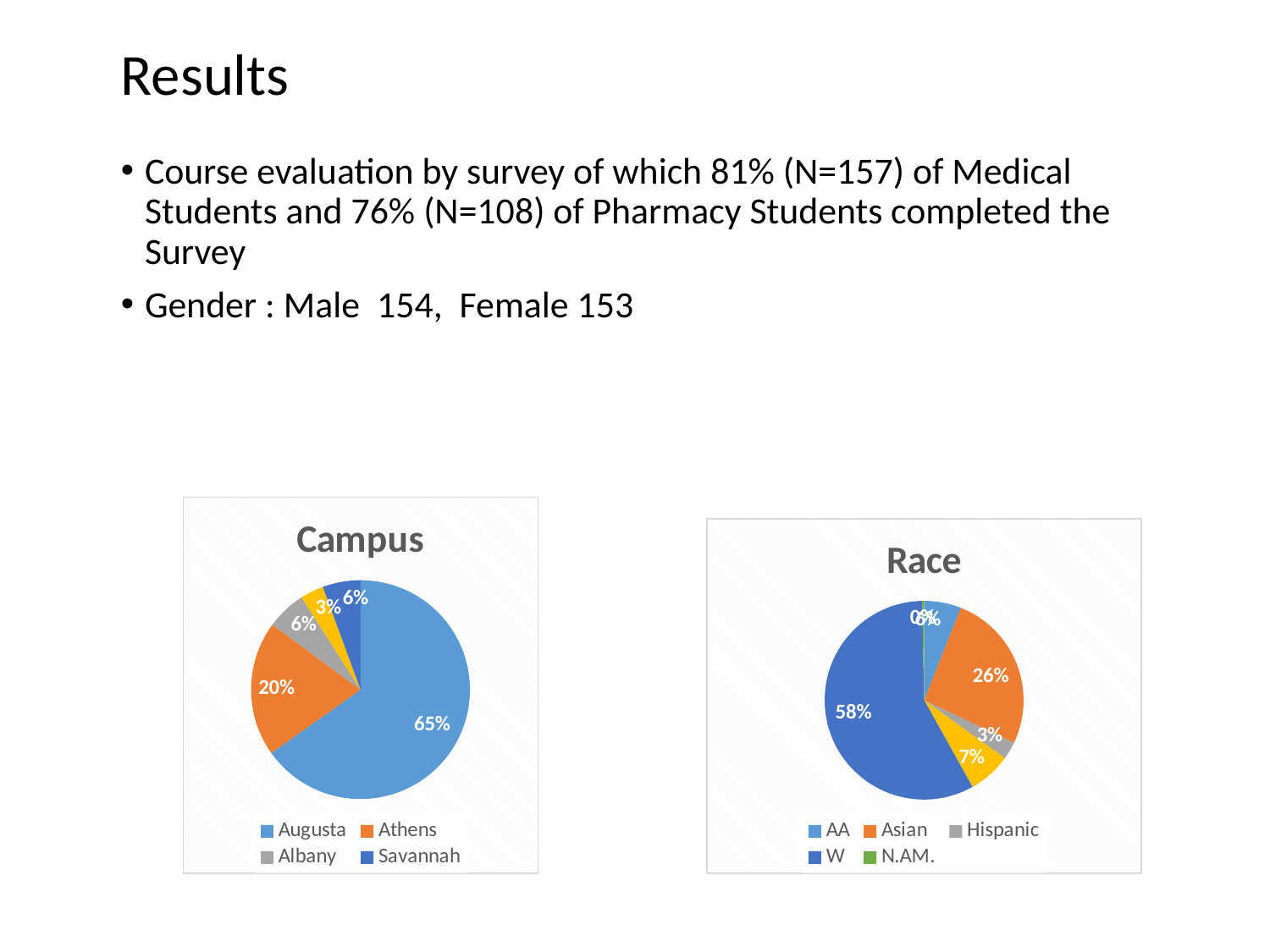

# Results
Course evaluation by survey of which 81% (N=157) of Medical Students and 76% (N=108) of Pharmacy Students completed the Survey
Gender : Male  154,  Female 153

### Chart:

| Category | Campus |
|---|---|
| Augusta | 245.0 |
| Athens | 75.0 |
| Albany | 22.0 |
| Rome | 13.0 |
| Savannah | 21.0 |

### Chart:

| Category | Race |
|---|---|
| AA | 19.0 |
| Asian | 82.0 |
| Hispanic | 9.0 |
| MR | 22.0 |
| W | 182.0 |
| N.AM. | 1.0 |